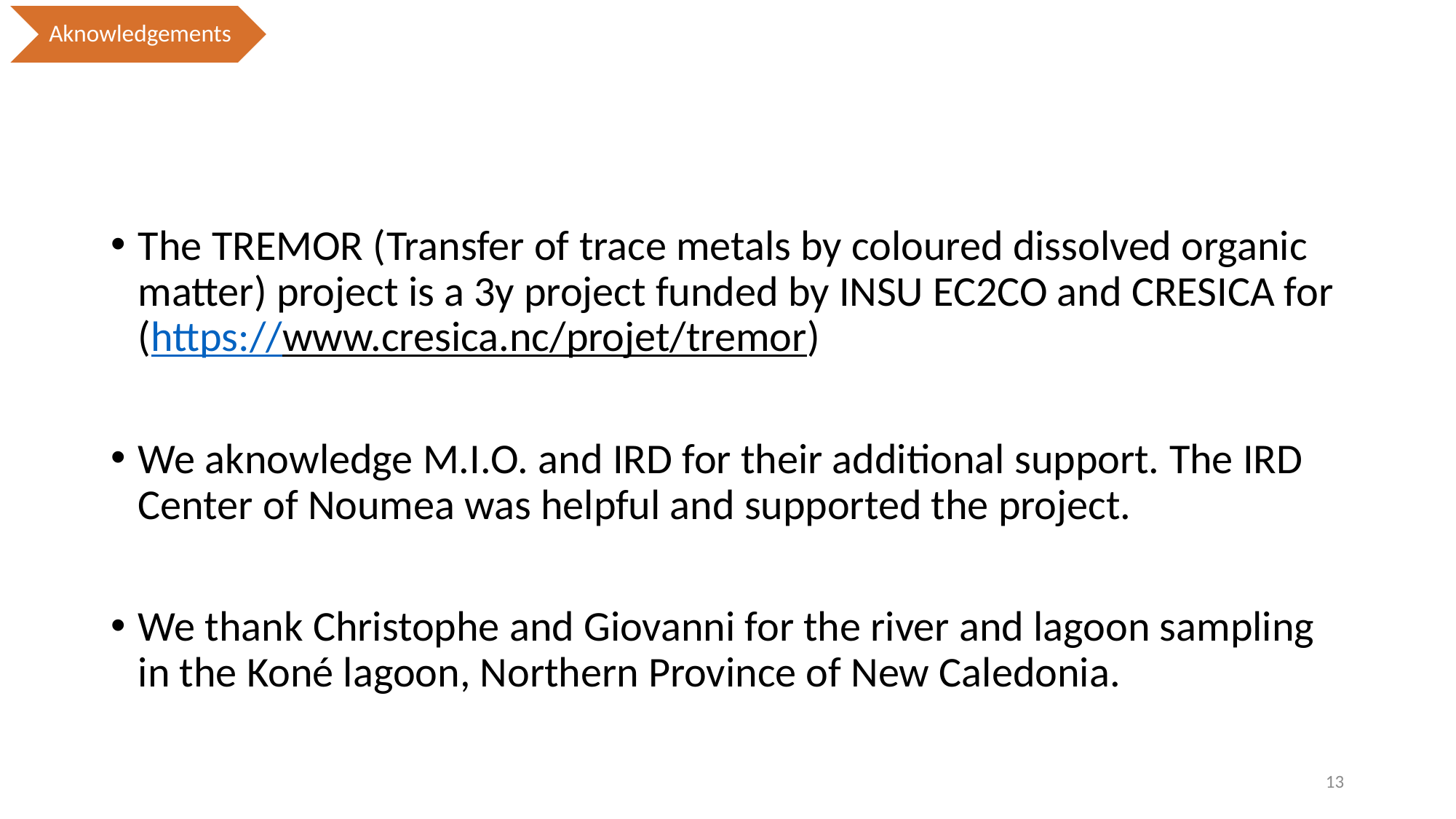

Aknowledgements
The TREMOR (Transfer of trace metals by coloured dissolved organic matter) project is a 3y project funded by INSU EC2CO and CRESICA for (https://www.cresica.nc/projet/tremor)

We aknowledge M.I.O. and IRD for their additional support. The IRD Center of Noumea was helpful and supported the project.

We thank Christophe and Giovanni for the river and lagoon sampling in the Koné lagoon, Northern Province of New Caledonia.
13